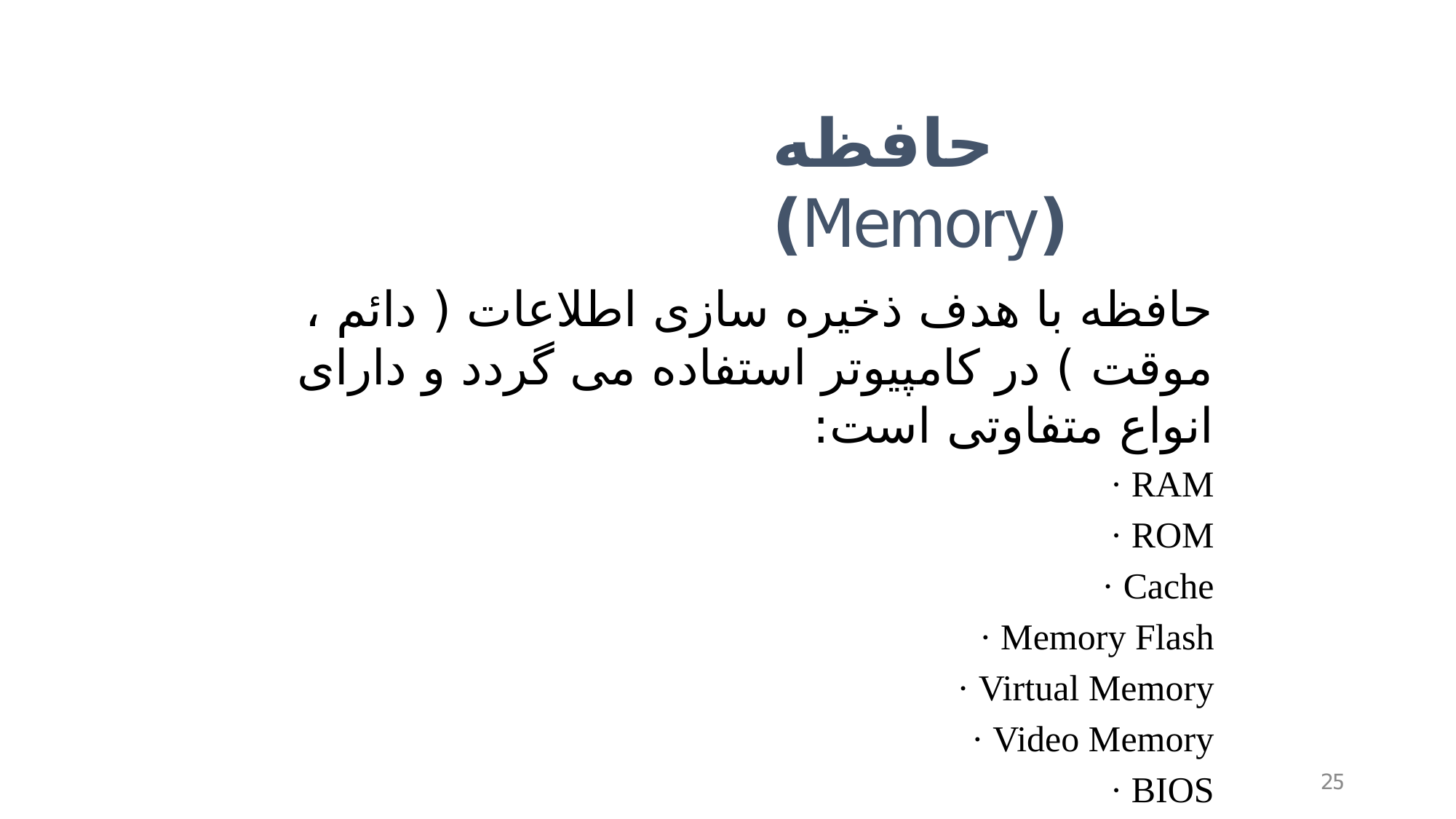

حافظه (Memory)
حافظه با هدف ذخيره سازی اطلاعات ( دائم ، موقت ) در کامپيوتر استفاده می گردد و دارای انواع متفاوتی است:
RAM ·
ROM ·
Cache ·
Memory Flash ·
Virtual Memory ·
Video Memory ·
BIOS ·
25